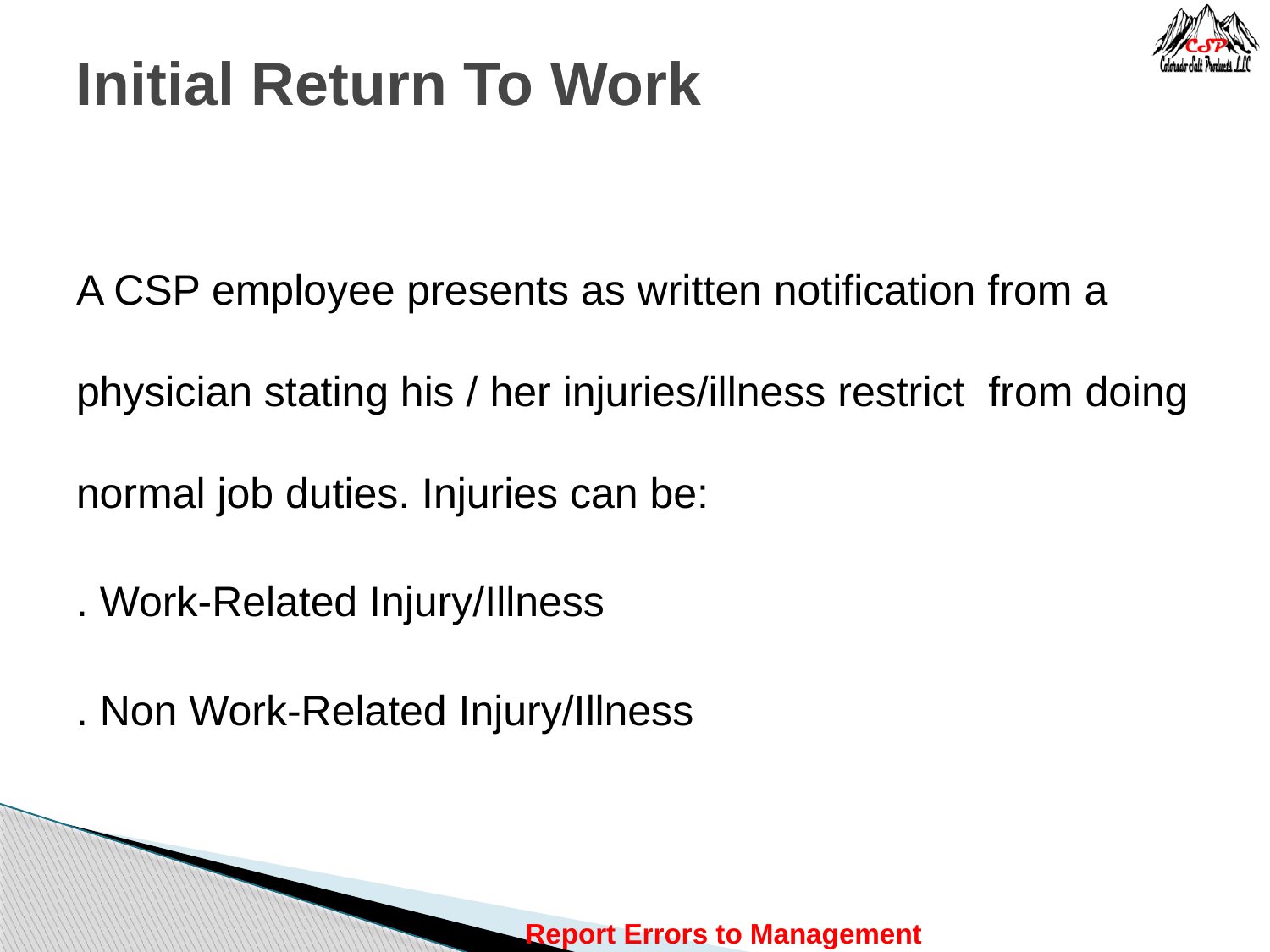

# Initial Return To Work
A CSP employee presents as written notification from a physician stating his / her injuries/illness restrict  from doing normal job duties. Injuries can be:
. Work-Related Injury/Illness
. Non Work-Related Injury/Illness
Report Errors to Management